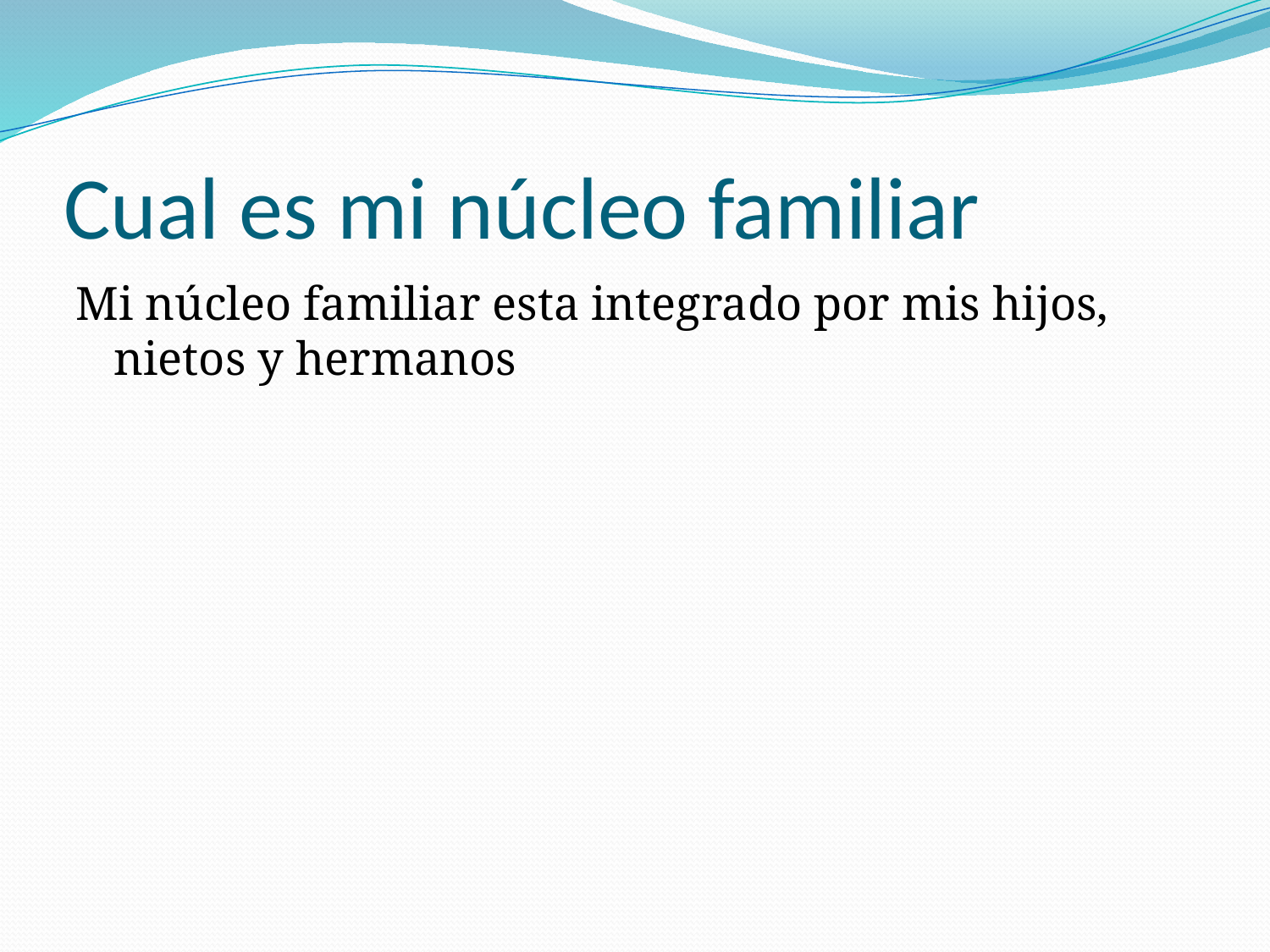

# Cual es mi núcleo familiar
Mi núcleo familiar esta integrado por mis hijos,  nietos y hermanos